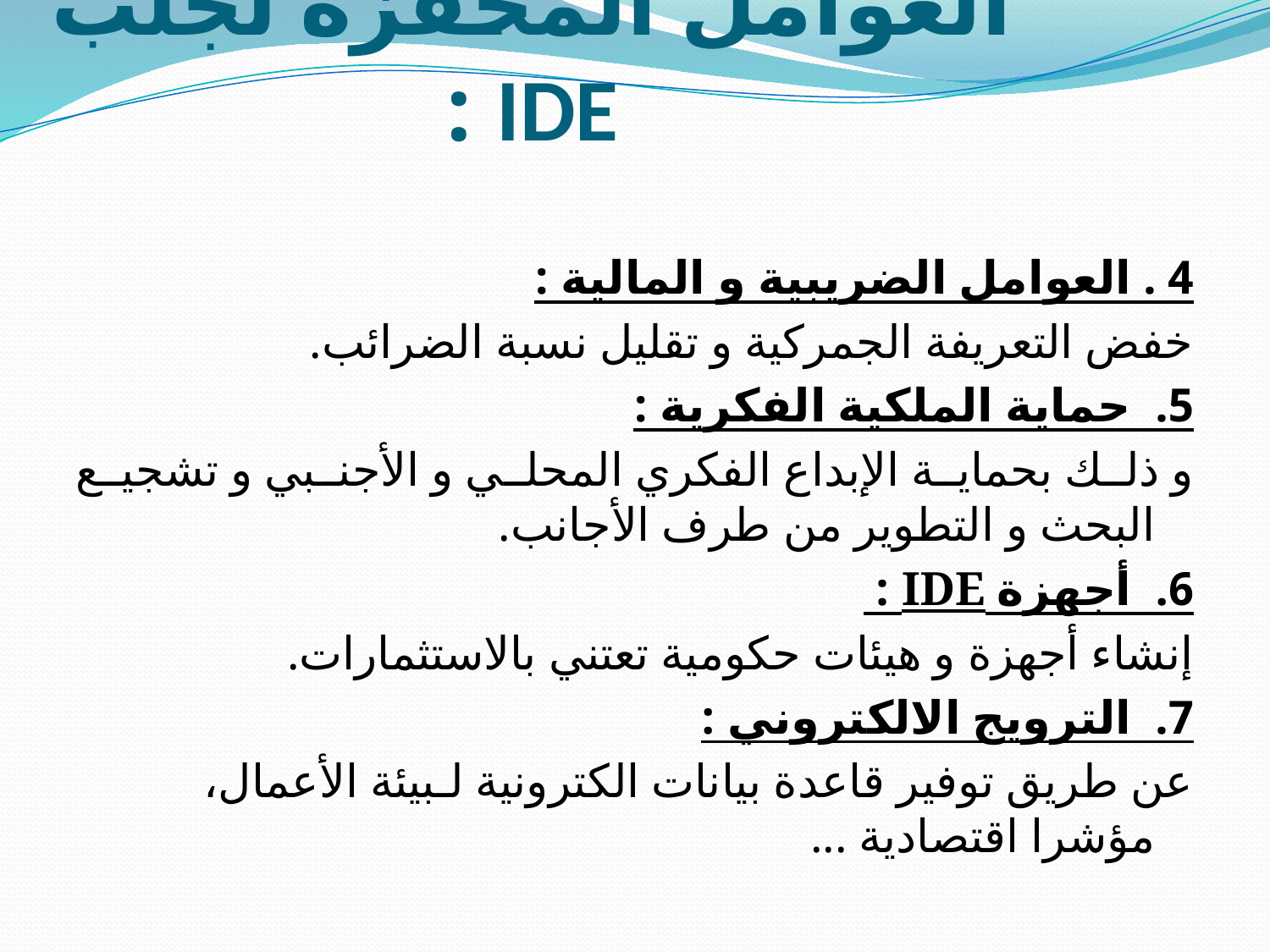

# العوامل المحفزة لجلب IDE :

4 . العوامل الضريبية و المالية :
خفض التعريفة الجمركية و تقليل نسبة الضرائب.
5.  حماية الملكية الفكرية :
و ذلك بحماية الإبداع الفكري المحلي و الأجنبي و تشجيع البحث و التطوير من طرف الأجانب.
6.  أجهزة IDE :
إنشاء أجهزة و هيئات حكومية تعتني بالاستثمارات.
7.  الترويج الالكتروني :
عن طريق توفير قاعدة بيانات الكترونية لـبيئة الأعمال، مؤشرا اقتصادية ...